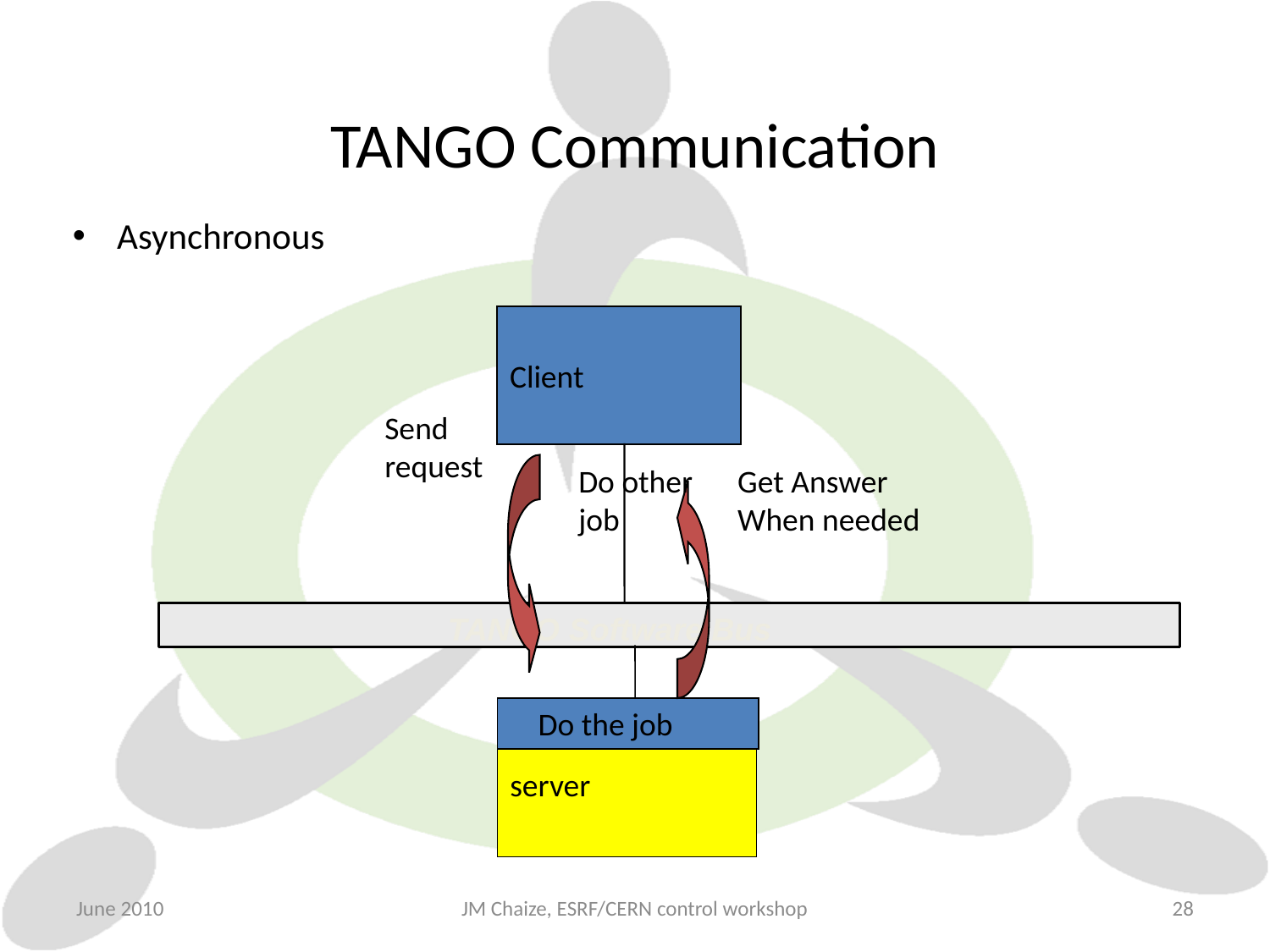

# TANGO Communication
Asynchronous
Client
Send
request

Do other
job
Get Answer
When needed

TANGO Software Bus

server

Do the job
June 2010
JM Chaize, ESRF/CERN control workshop
28